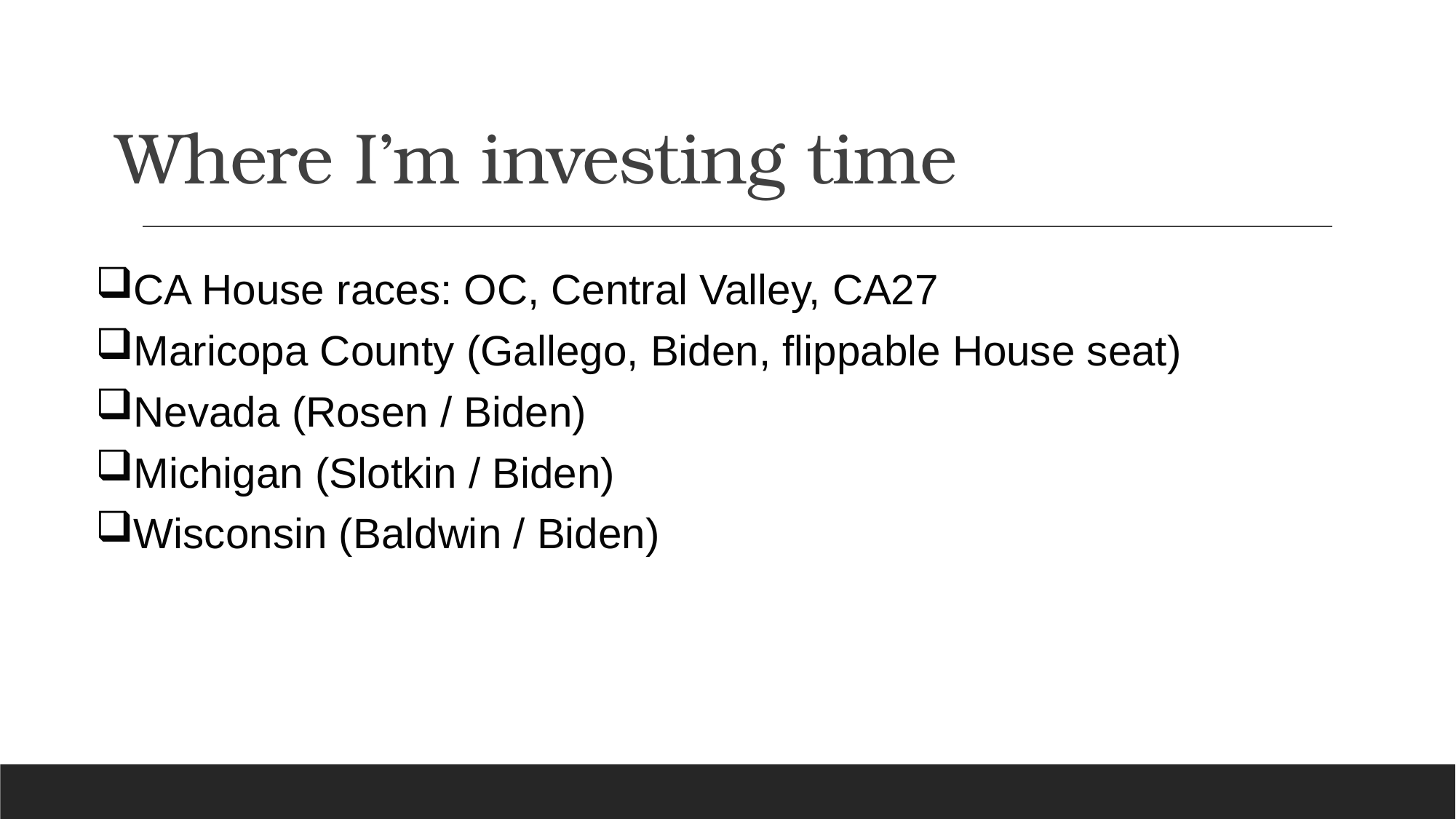

# Where I’m investing time
CA House races: OC, Central Valley, CA27
Maricopa County (Gallego, Biden, flippable House seat)
Nevada (Rosen / Biden)
Michigan (Slotkin / Biden)
Wisconsin (Baldwin / Biden)